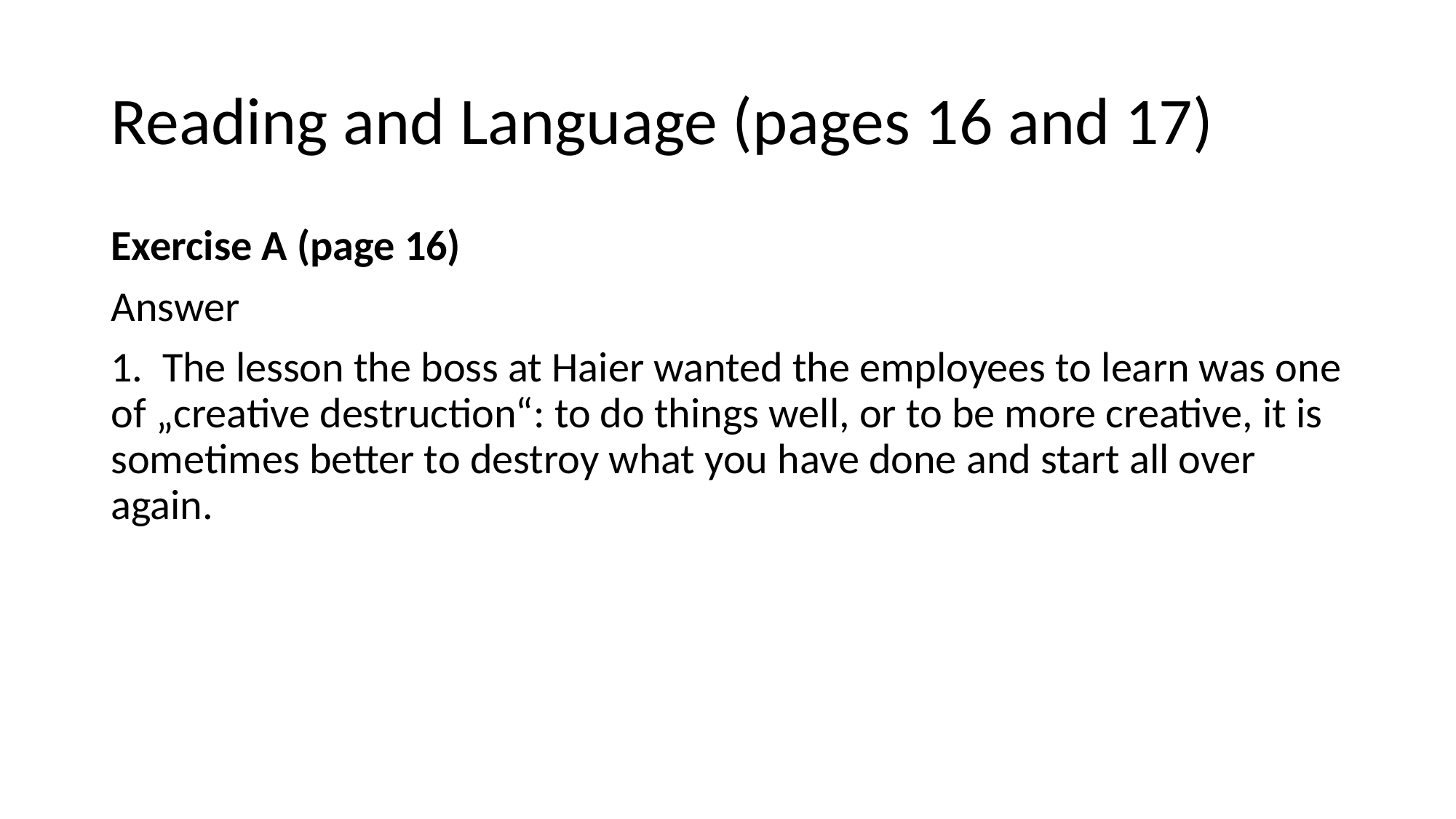

# Reading and Language (pages 16 and 17)
Exercise A (page 16)
Answer
1.  The lesson the boss at Haier wanted the employees to learn was one of „creative destruction“: to do things well, or to be more creative, it is sometimes better to destroy what you have done and start all over again.